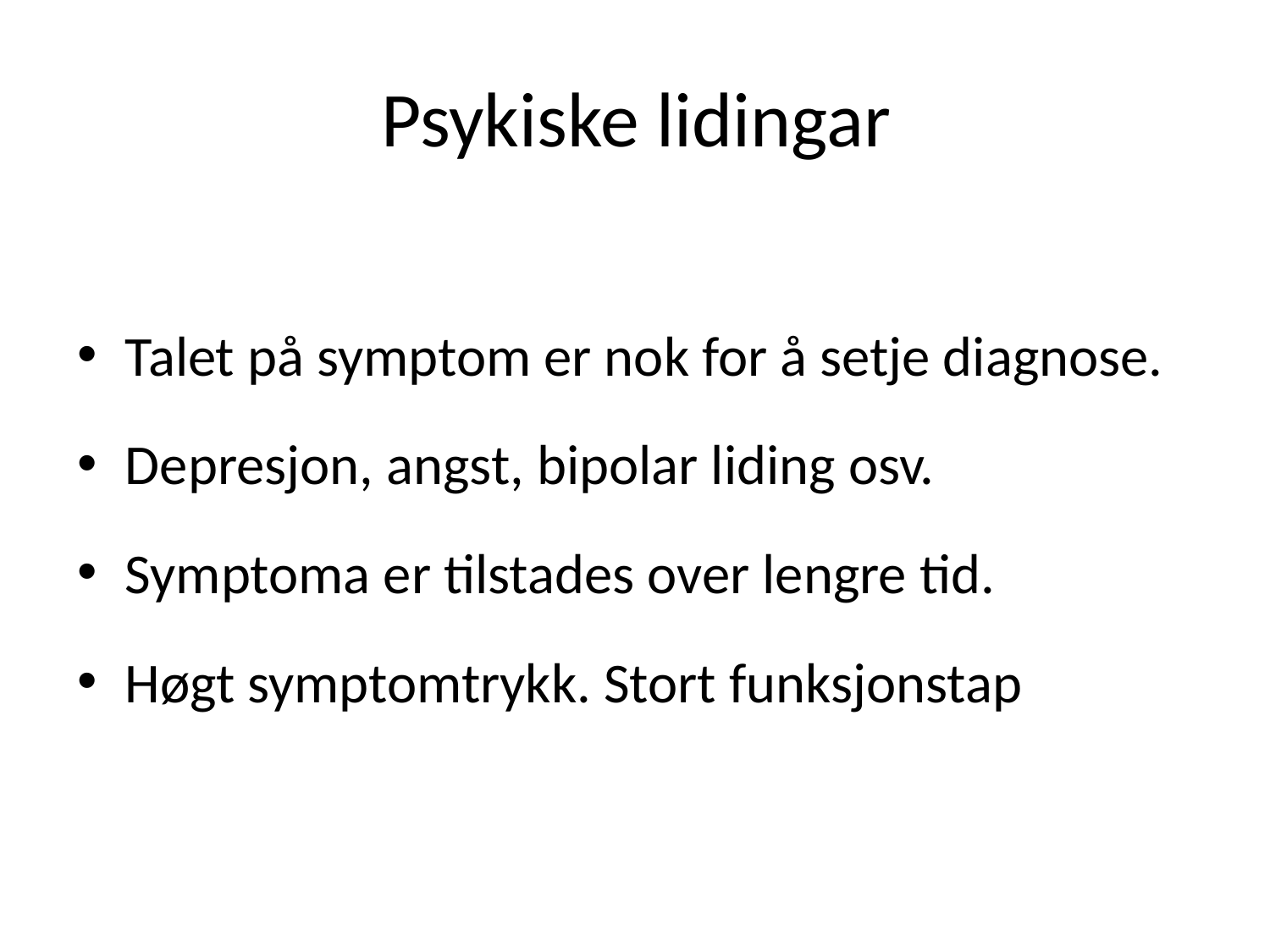

# Psykiske lidingar
Talet på symptom er nok for å setje diagnose.
Depresjon, angst, bipolar liding osv.
Symptoma er tilstades over lengre tid.
Høgt symptomtrykk. Stort funksjonstap